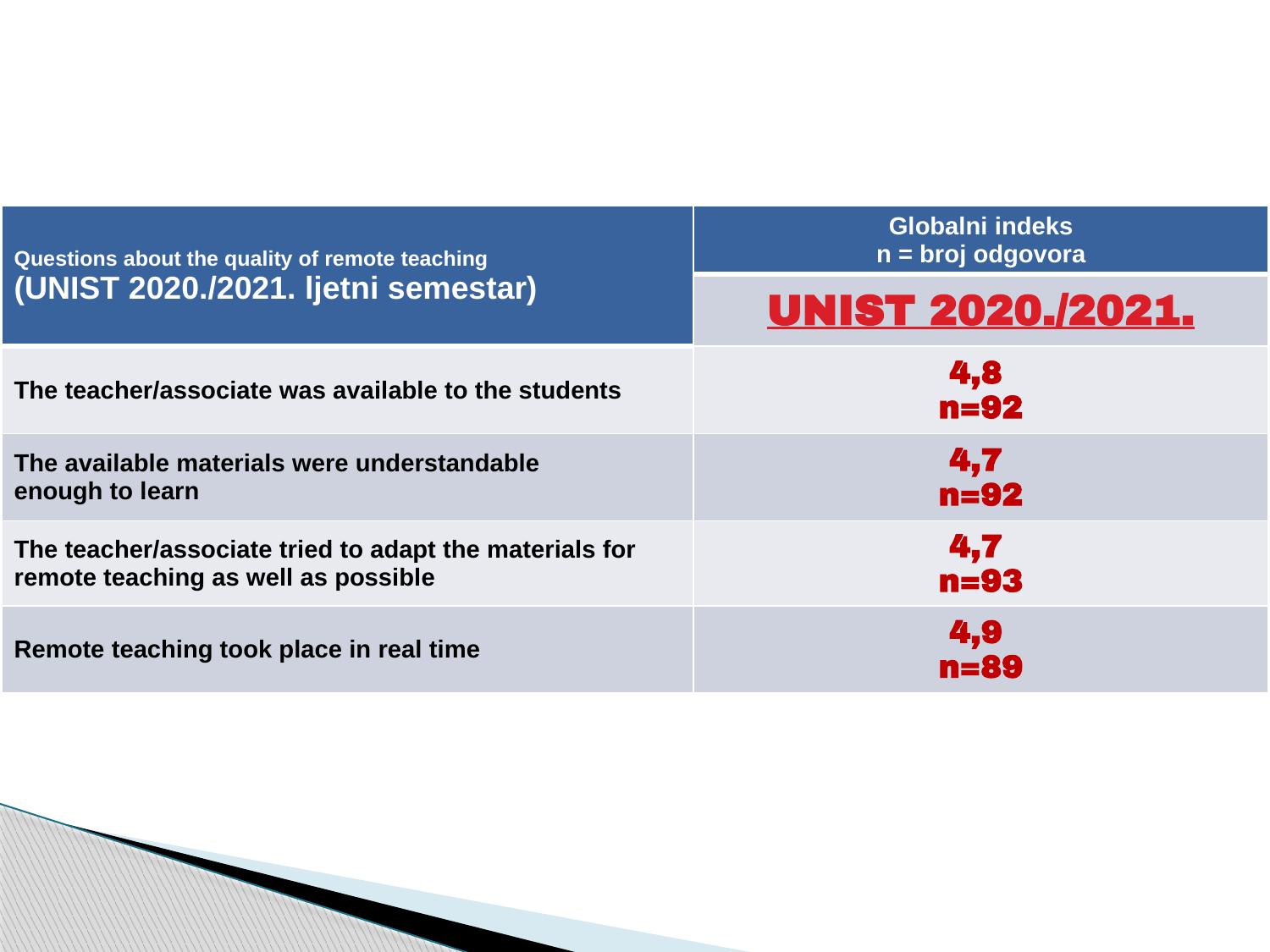

| Questions about the quality of remote teaching (UNIST 2020./2021. ljetni semestar) | Globalni indeks n = broj odgovora |
| --- | --- |
|  | UNIST 2020./2021. |
| The teacher/associate was available to the students | 4,8 n=92 |
| The available materials were understandable enough to learn | 4,7 n=92 |
| The teacher/associate tried to adapt the materials for remote teaching as well as possible | 4,7 n=93 |
| Remote teaching took place in real time | 4,9 n=89 |